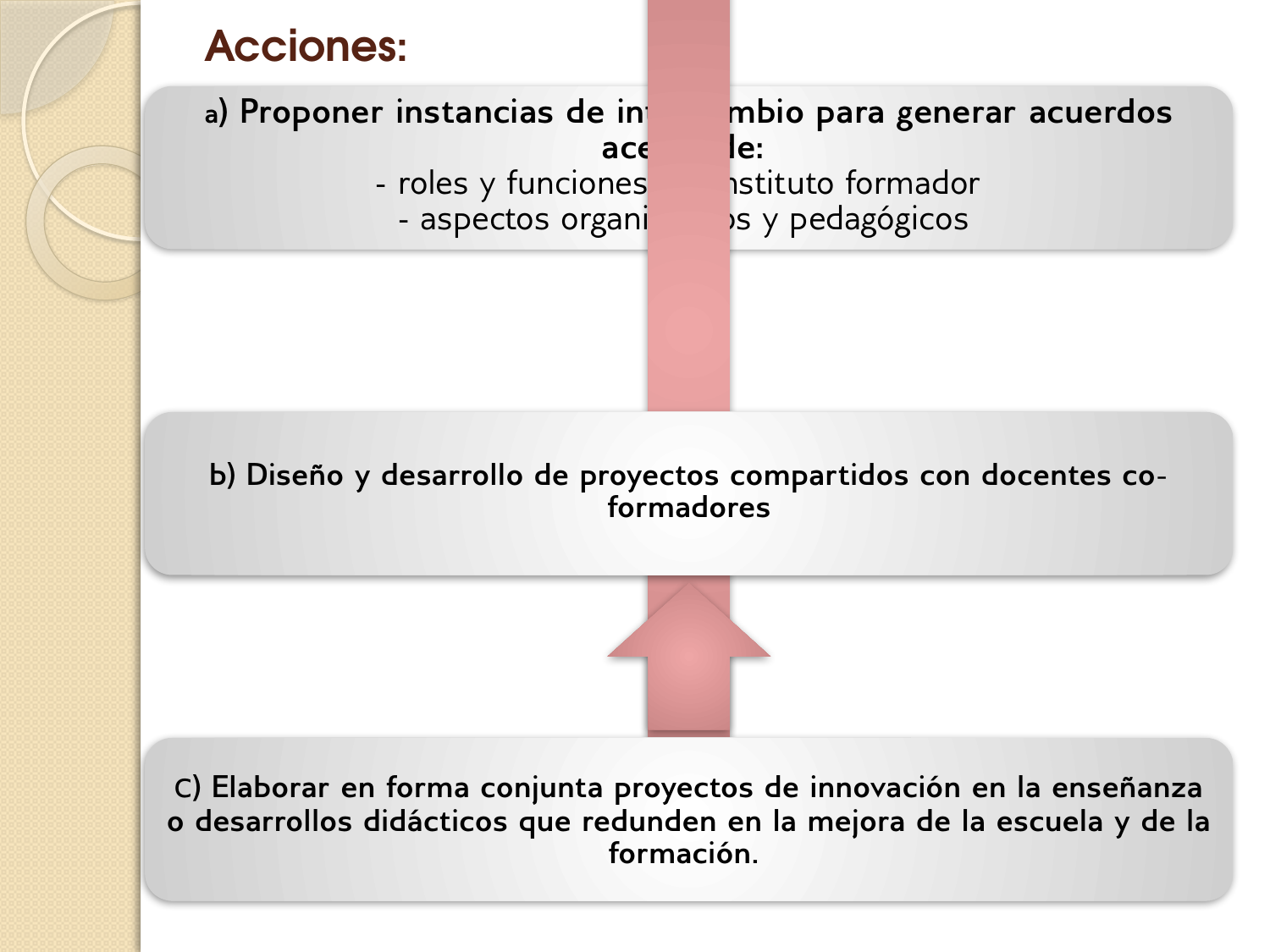

# Acciones:
a) Proponer instancias de intercambio para generar acuerdos acerca de:
- roles y funciones del instituto formador
- aspectos organizativos y pedagógicos
b) Diseño y desarrollo de proyectos compartidos con docentes co-formadores
c) Elaborar en forma conjunta proyectos de innovación en la enseñanza o desarrollos didácticos que redunden en la mejora de la escuela y de la formación.